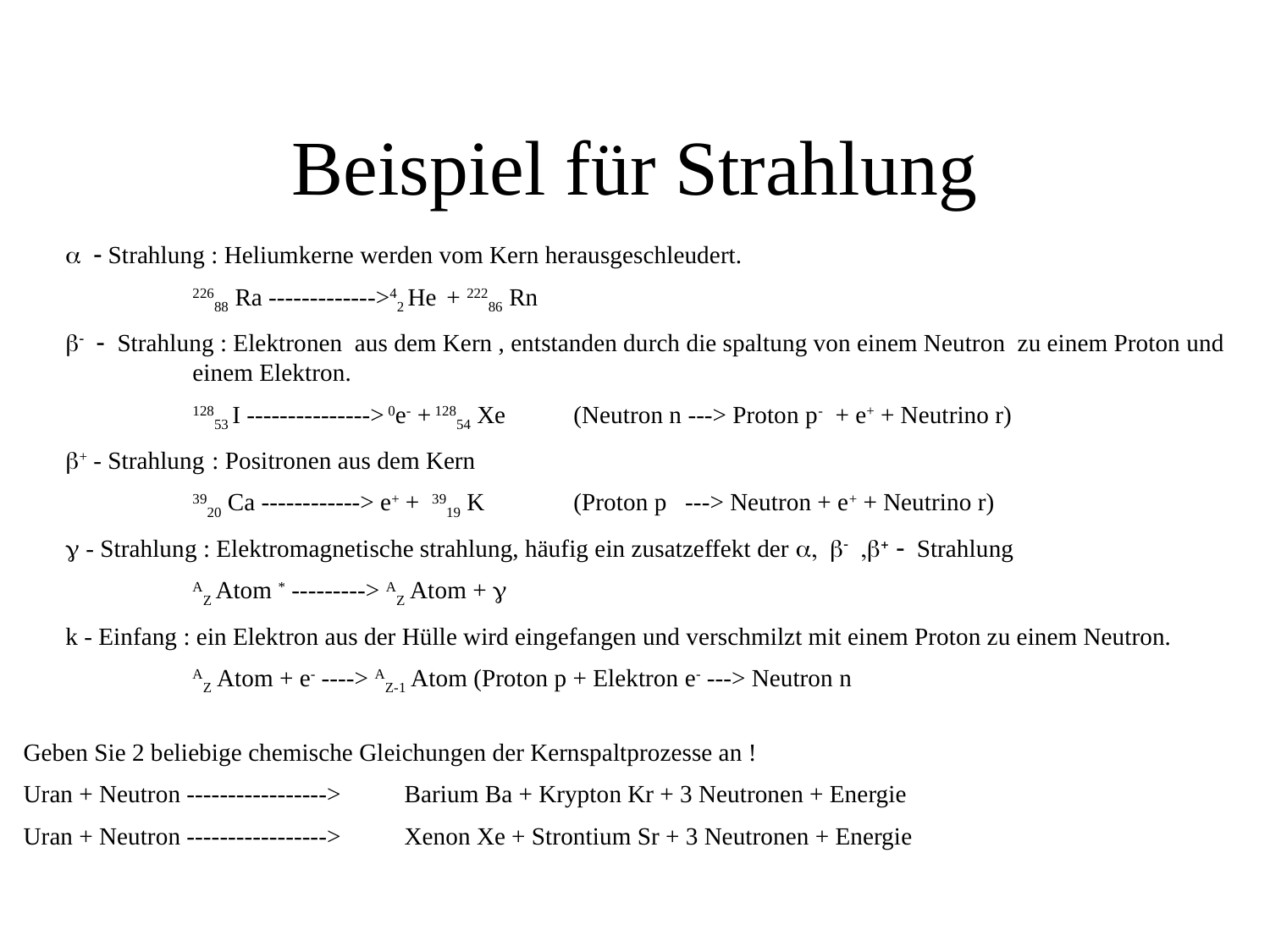

# Beispiel für Strahlung
α − Strahlung : Heliumkerne werden vom Kern herausgeschleudert.
	22688 Ra ------------->42 He	+ 22286 Rn
β− − Strahlung : Elektronen  aus dem Kern , entstanden durch die spaltung von einem Neutron  zu einem Proton und 	einem Elektron.
	12853 I ---------------> 0e- + 12854 Xe	(Neutron n ---> Proton p-  + e+ + Neutrino r)
β+ - Strahlung  : Positronen aus dem Kern
	3920 Ca ------------> e+ +  3919 K	(Proton p   ---> Neutron + e+ + Neutrino r)
γ - Strahlung : Elektromagnetische strahlung, häufig ein zusatzeffekt der α, β− ,β+ − Strahlung
	AZ Atom * ---------> AZ Atom + γ
k - Einfang : ein Elektron aus der Hülle wird eingefangen und verschmilzt mit einem Proton zu einem Neutron.
	AZ Atom + e- ----> AZ-1 Atom (Proton p + Elektron e- ---> Neutron n
Geben Sie 2 beliebige chemische Gleichungen der Kernspaltprozesse an !
Uran + Neutron ----------------->	Barium Ba + Krypton Kr + 3 Neutronen + Energie
Uran + Neutron -----------------> 	Xenon Xe + Strontium Sr + 3 Neutronen + Energie